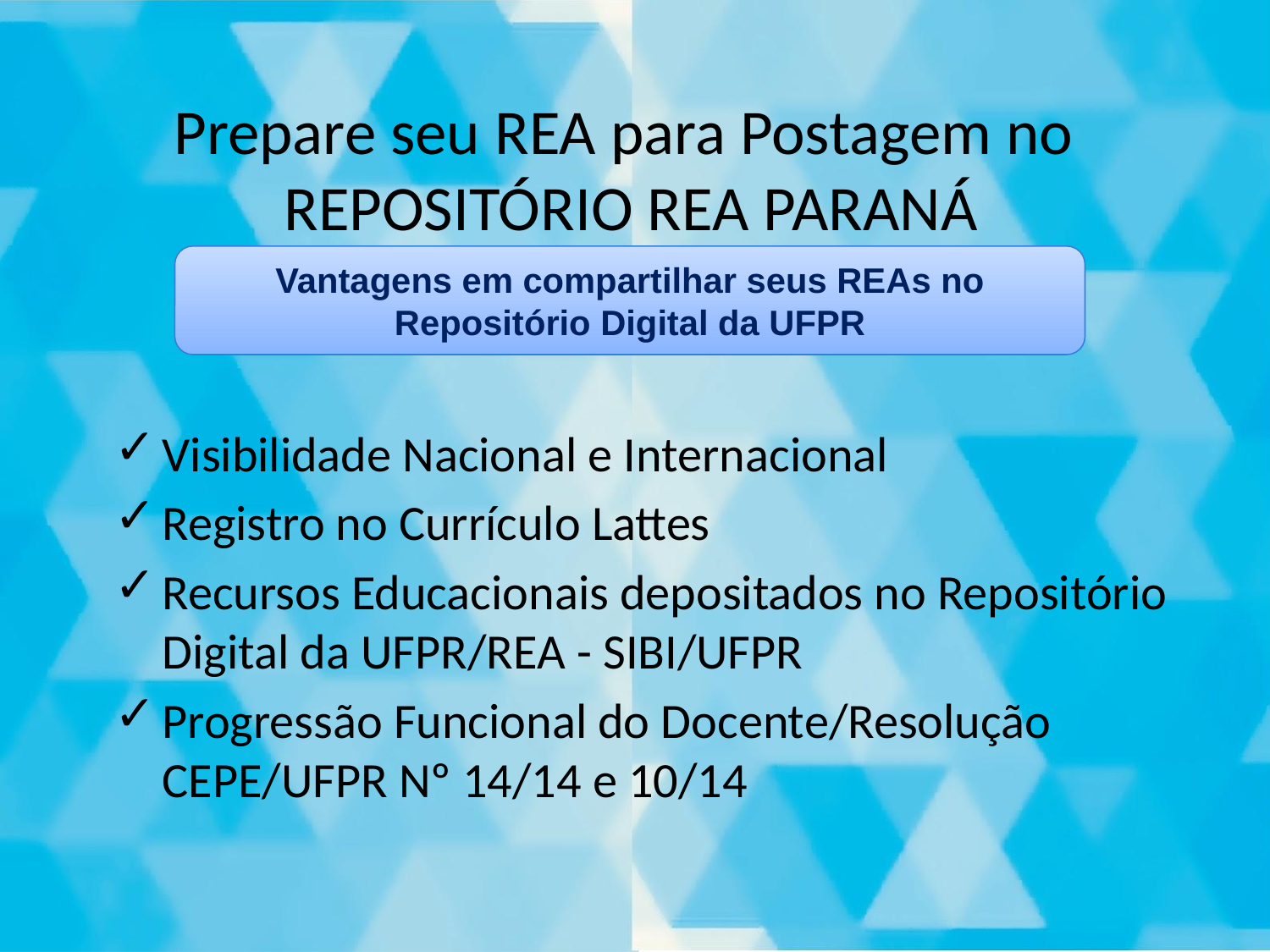

# Prepare seu REA para Postagem no REPOSITÓRIO REA PARANÁ

Vantagens em compartilhar seus REAs no Repositório Digital da UFPR

Visibilidade Nacional e Internacional
Registro no Currículo Lattes
Recursos Educacionais depositados no Repositório Digital da UFPR/REA - SIBI/UFPR
Progressão Funcional do Docente/Resolução CEPE/UFPR Nº 14/14 e 10/14